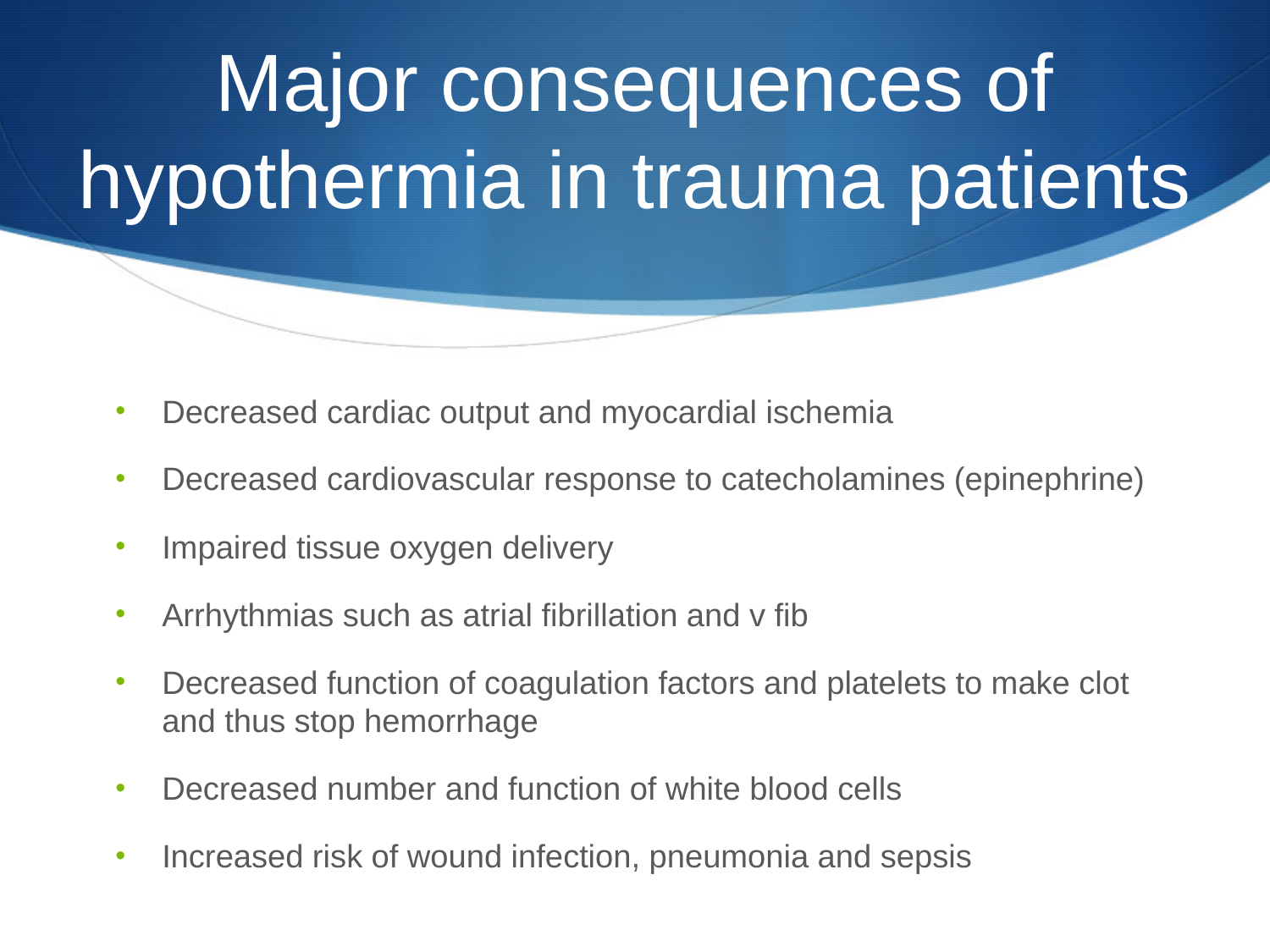

# Major consequences of hypothermia in trauma patients
Decreased cardiac output and myocardial ischemia
Decreased cardiovascular response to catecholamines (epinephrine)
Impaired tissue oxygen delivery
Arrhythmias such as atrial fibrillation and v fib
Decreased function of coagulation factors and platelets to make clot and thus stop hemorrhage
Decreased number and function of white blood cells
Increased risk of wound infection, pneumonia and sepsis